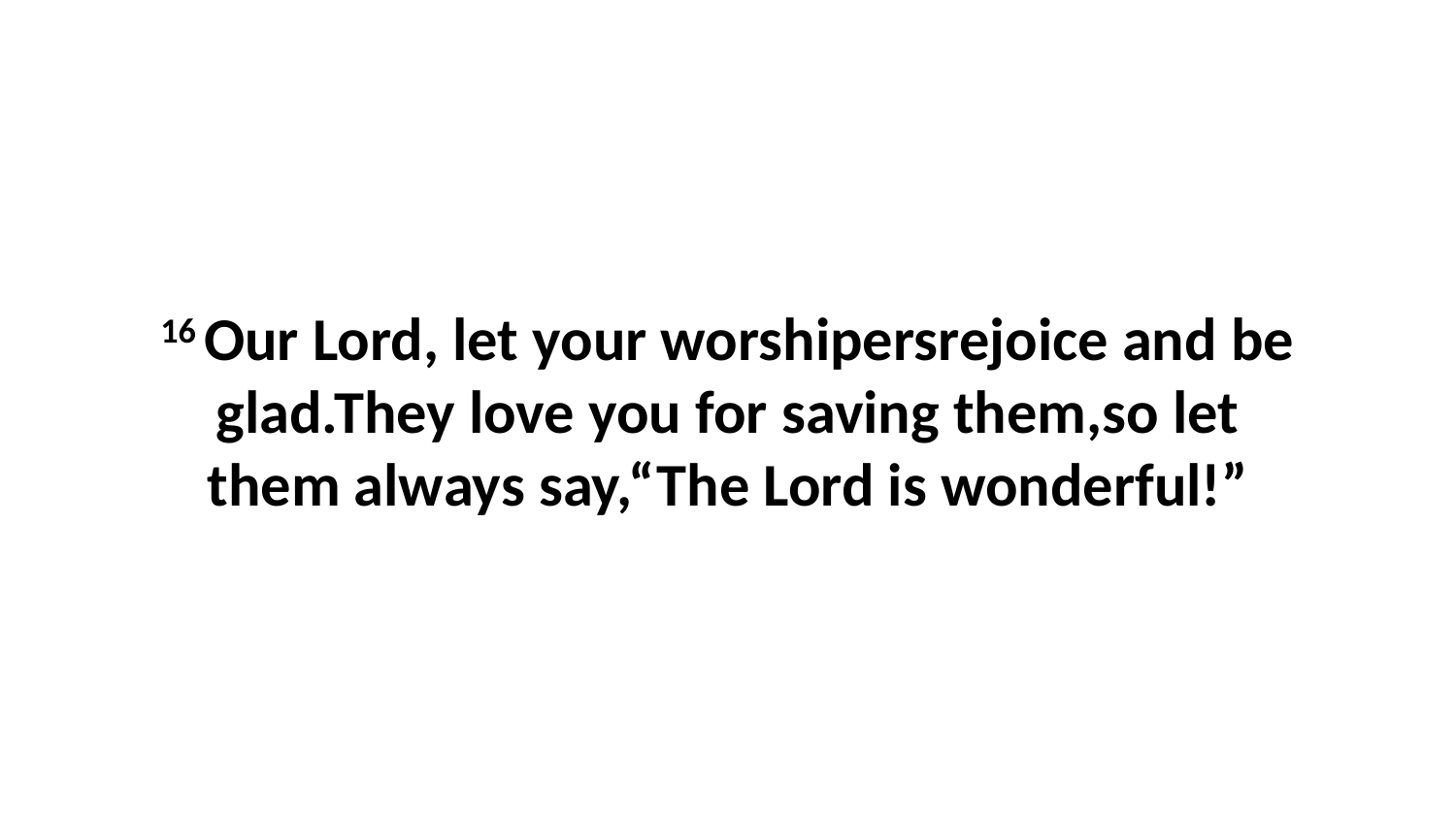

16 Our Lord, let your worshipersrejoice and be glad.They love you for saving them,so let them always say,“The Lord is wonderful!”